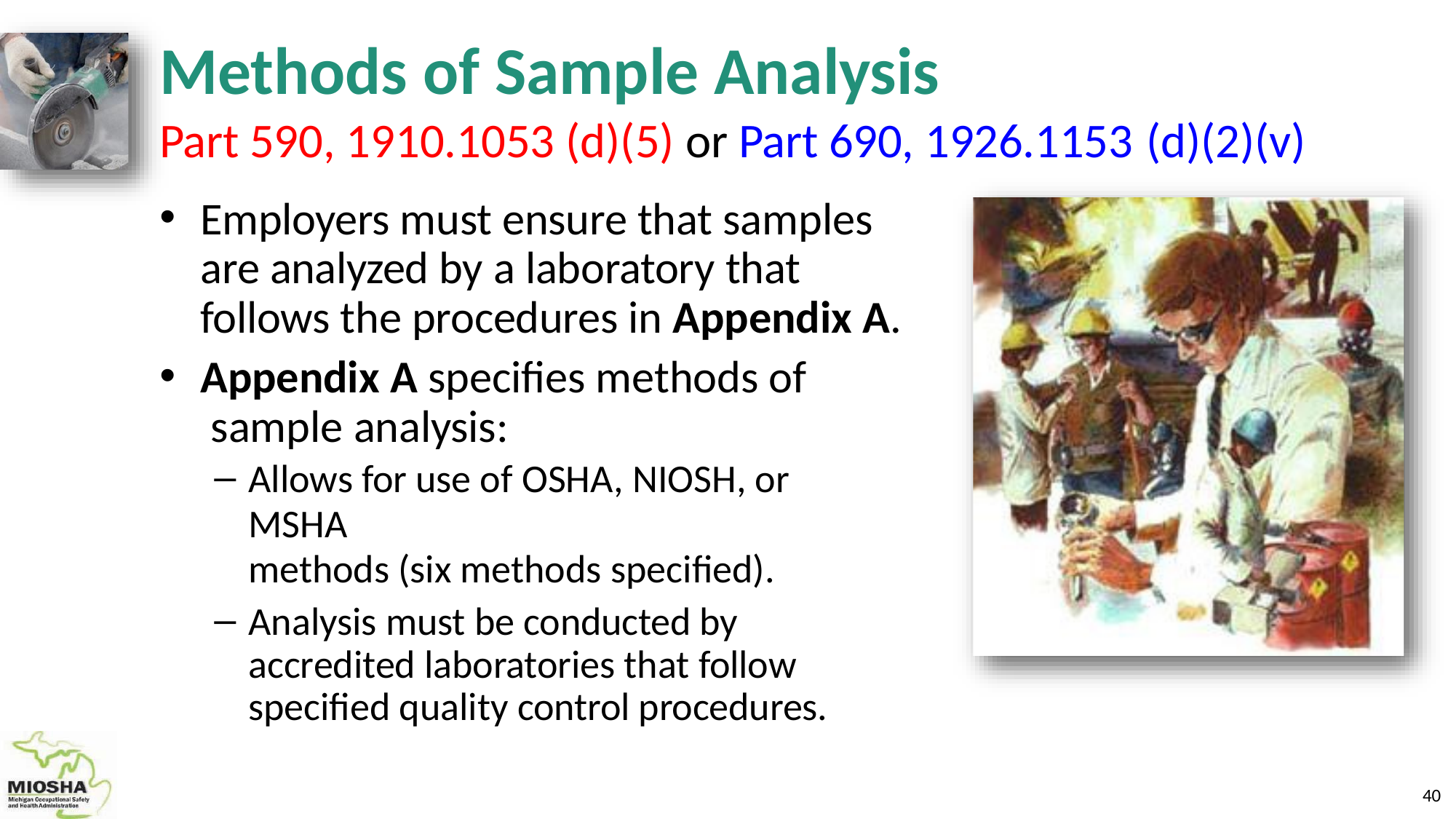

# Methods of Sample Analysis

Part 590, 1910.1053 (d)(5) or Part 690, 1926.1153 (d)(2)(v)
Employers must ensure that samples  are analyzed by a laboratory that  follows the procedures in Appendix A.
Appendix A specifies methods of  sample analysis:
Allows for use of OSHA, NIOSH, or MSHA
methods (six methods specified).
Analysis must be conducted by  accredited laboratories that follow  specified quality control procedures.

40